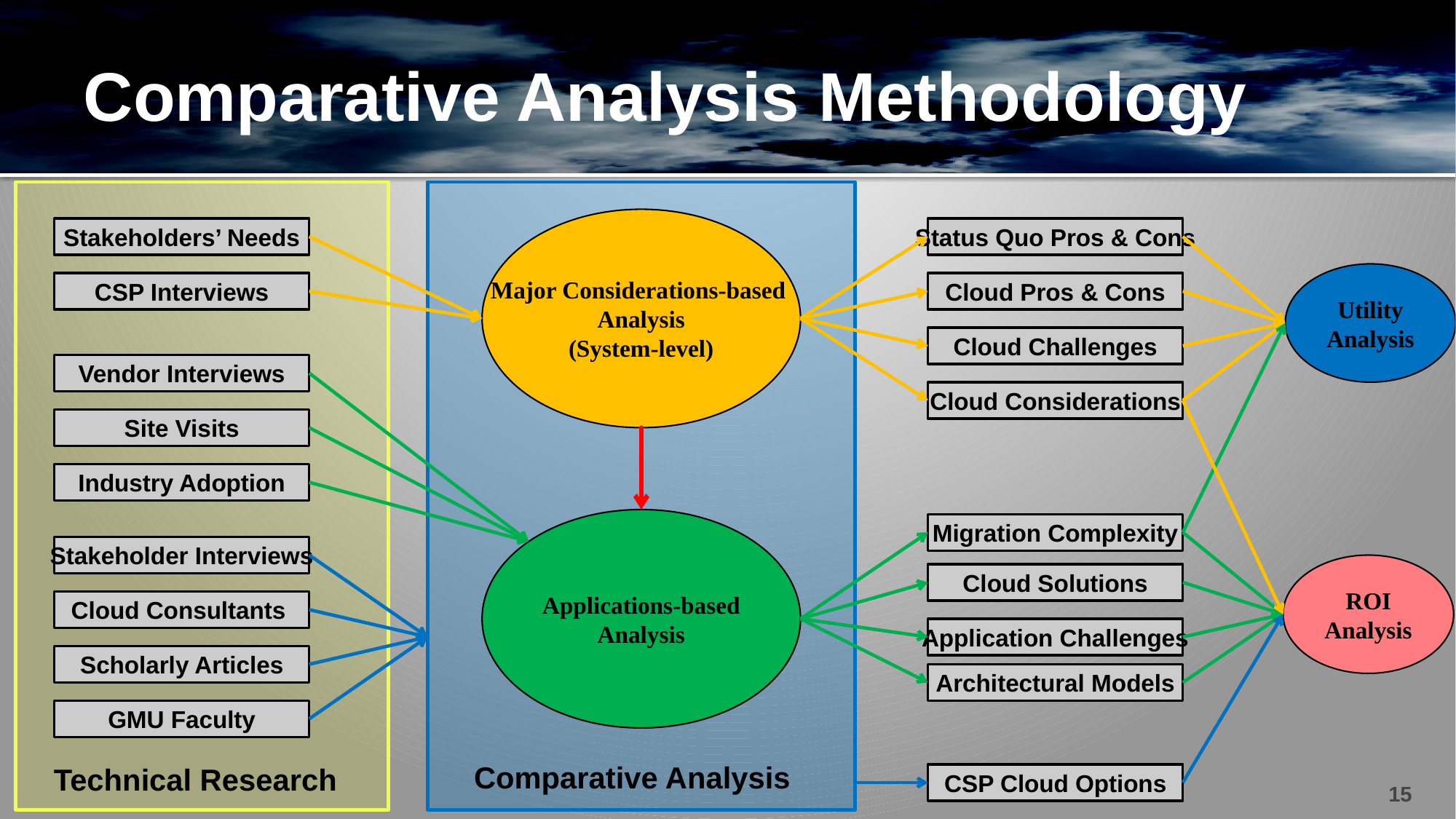

# Comparative Analysis Methodology

Major Considerations-based
Analysis
(System-level)
Stakeholders’ Needs
Status Quo Pros & Cons
Utility
Analysis
CSP Interviews
Cloud Pros & Cons
Cloud Challenges
Vendor Interviews
Cloud Considerations
Site Visits
Industry Adoption
Applications-based
Analysis
Migration Complexity
Stakeholder Interviews
ROI
Analysis
Cloud Solutions
Cloud Consultants
Application Challenges
Scholarly Articles
Architectural Models
GMU Faculty
Comparative Analysis
Technical Research
CSP Cloud Options
15